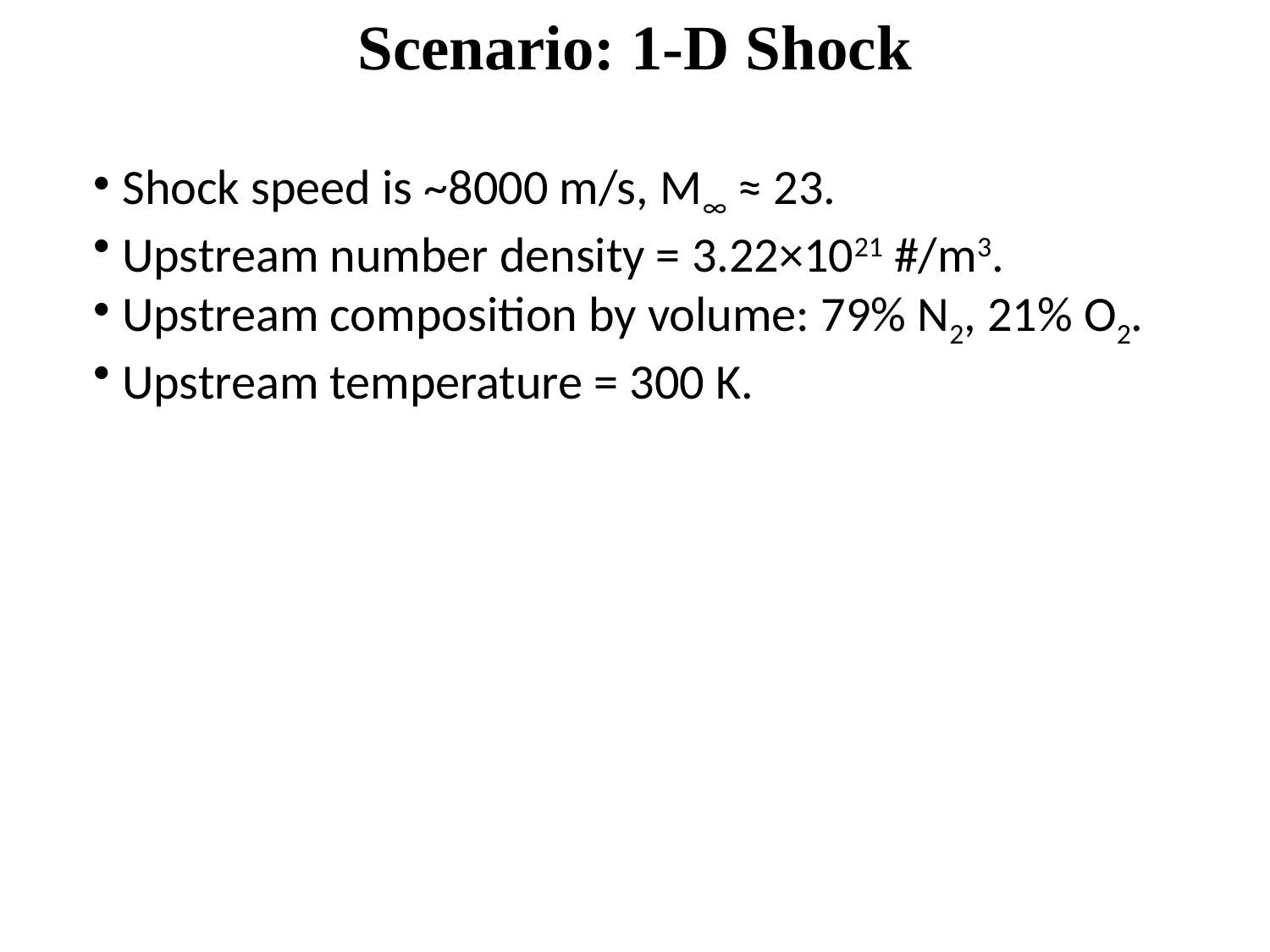

Scenario: 1-D Shock

 Shock speed is ~8000 m/s, M∞ ≈ 23.
 Upstream number density = 3.22×1021 #/m3.
 Upstream composition by volume: 79% N2, 21% O2.
 Upstream temperature = 300 K.